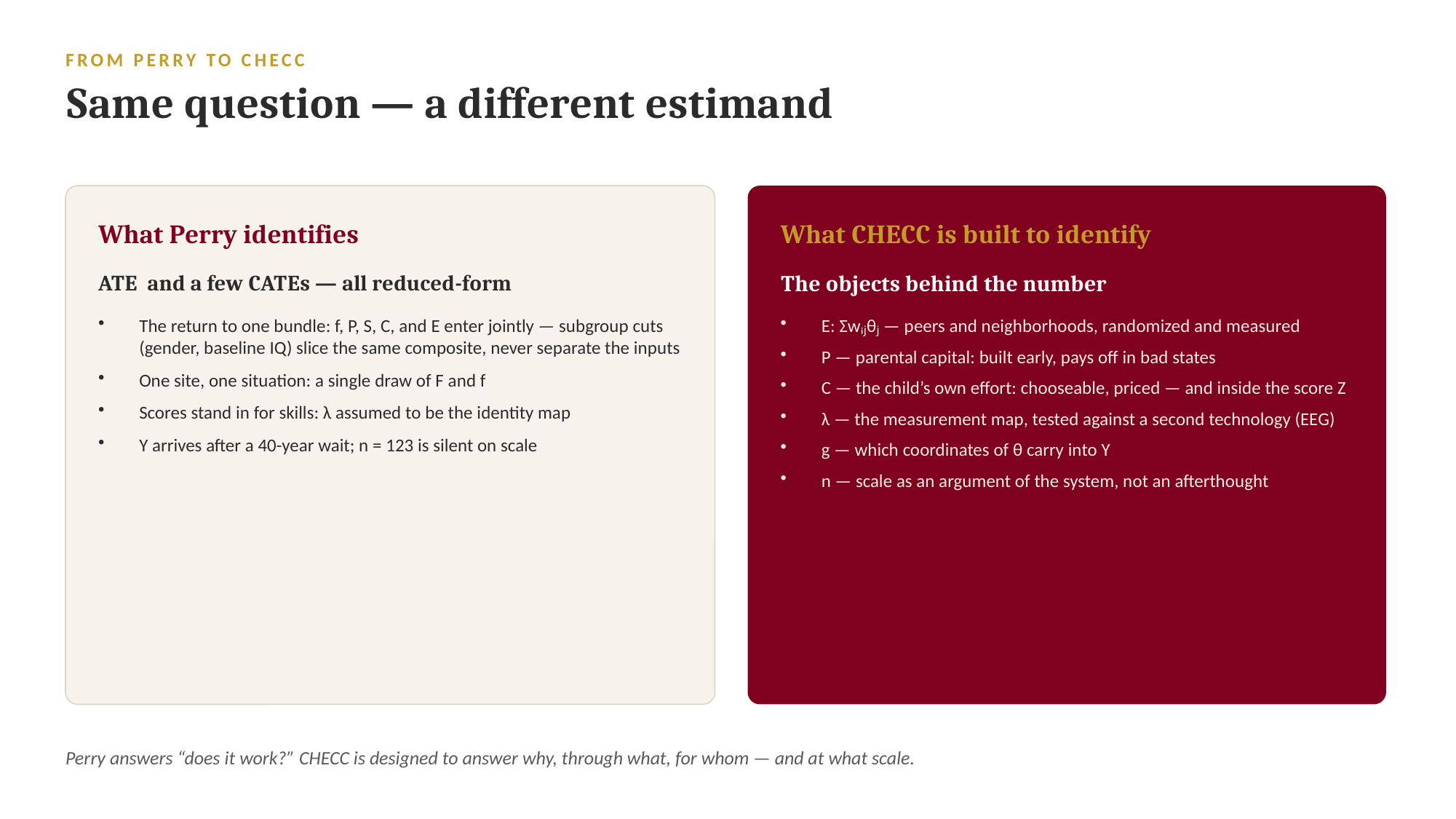

FROM PERRY TO CHECC
Same question — a different estimand

What Perry identifies
What CHECC is built to identify
ATE  and a few CATEs — all reduced-form
The objects behind the number
The return to one bundle: f, P, S, C, and E enter jointly — subgroup cuts (gender, baseline IQ) slice the same composite, never separate the inputs
One site, one situation: a single draw of F and f
Scores stand in for skills: λ assumed to be the identity map
Y arrives after a 40-year wait; n = 123 is silent on scale
E: Σwᵢⱼθⱼ — peers and neighborhoods, randomized and measured
P — parental capital: built early, pays off in bad states
C — the child’s own effort: chooseable, priced — and inside the score Z
λ — the measurement map, tested against a second technology (EEG)
g — which coordinates of θ carry into Y
n — scale as an argument of the system, not an afterthought
Perry answers “does it work?” CHECC is designed to answer why, through what, for whom — and at what scale.